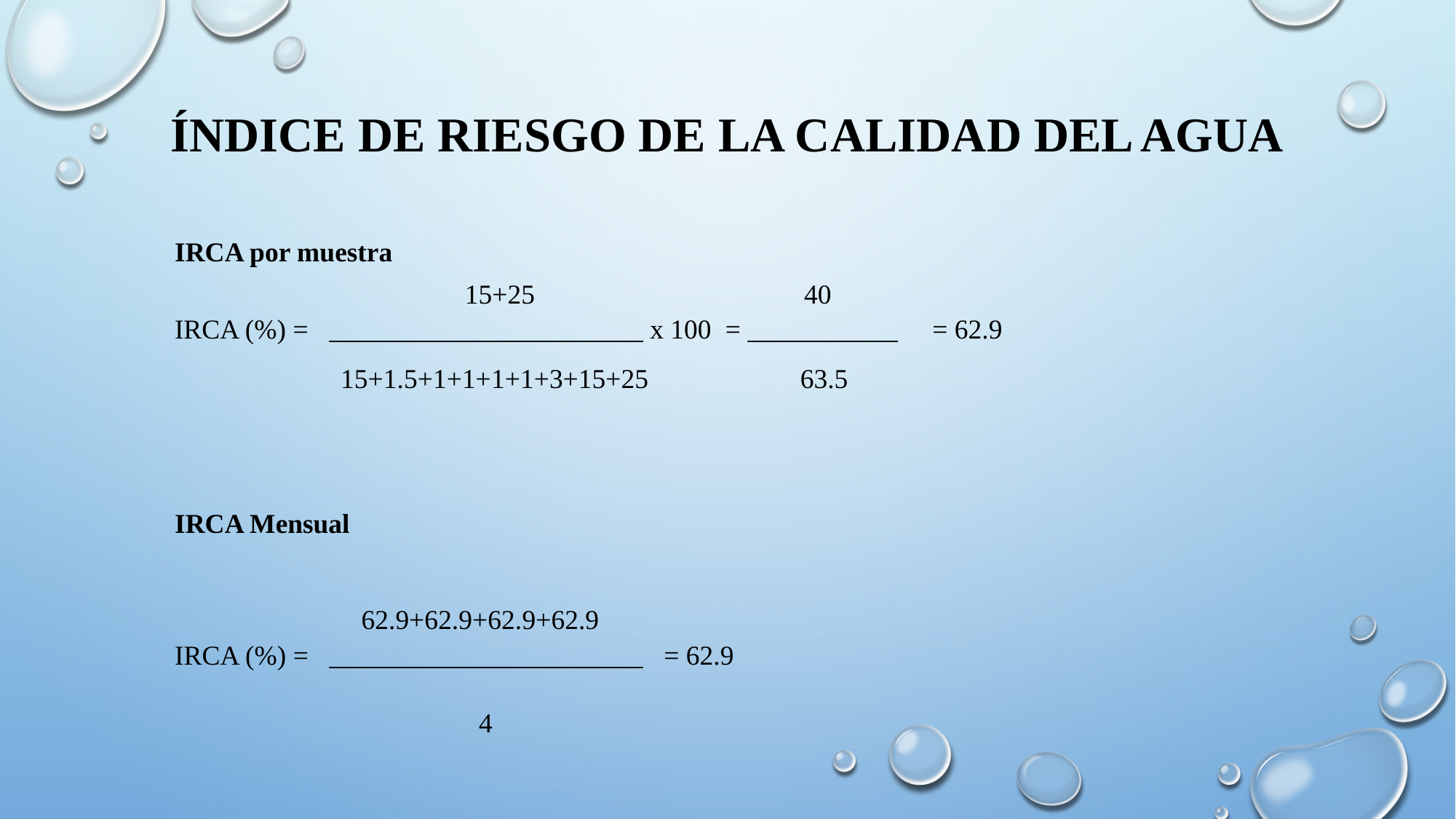

# Índice de Riesgo de la Calidad del Agua
IRCA por muestra

                                          15+25                                       40
IRCA (%) =   _______________________ x 100  = ___________     = 62.9
                        15+1.5+1+1+1+1+3+15+25                      63.5
IRCA Mensual

                           62.9+62.9+62.9+62.9
IRCA (%) =   _______________________   = 62.9

                                            4